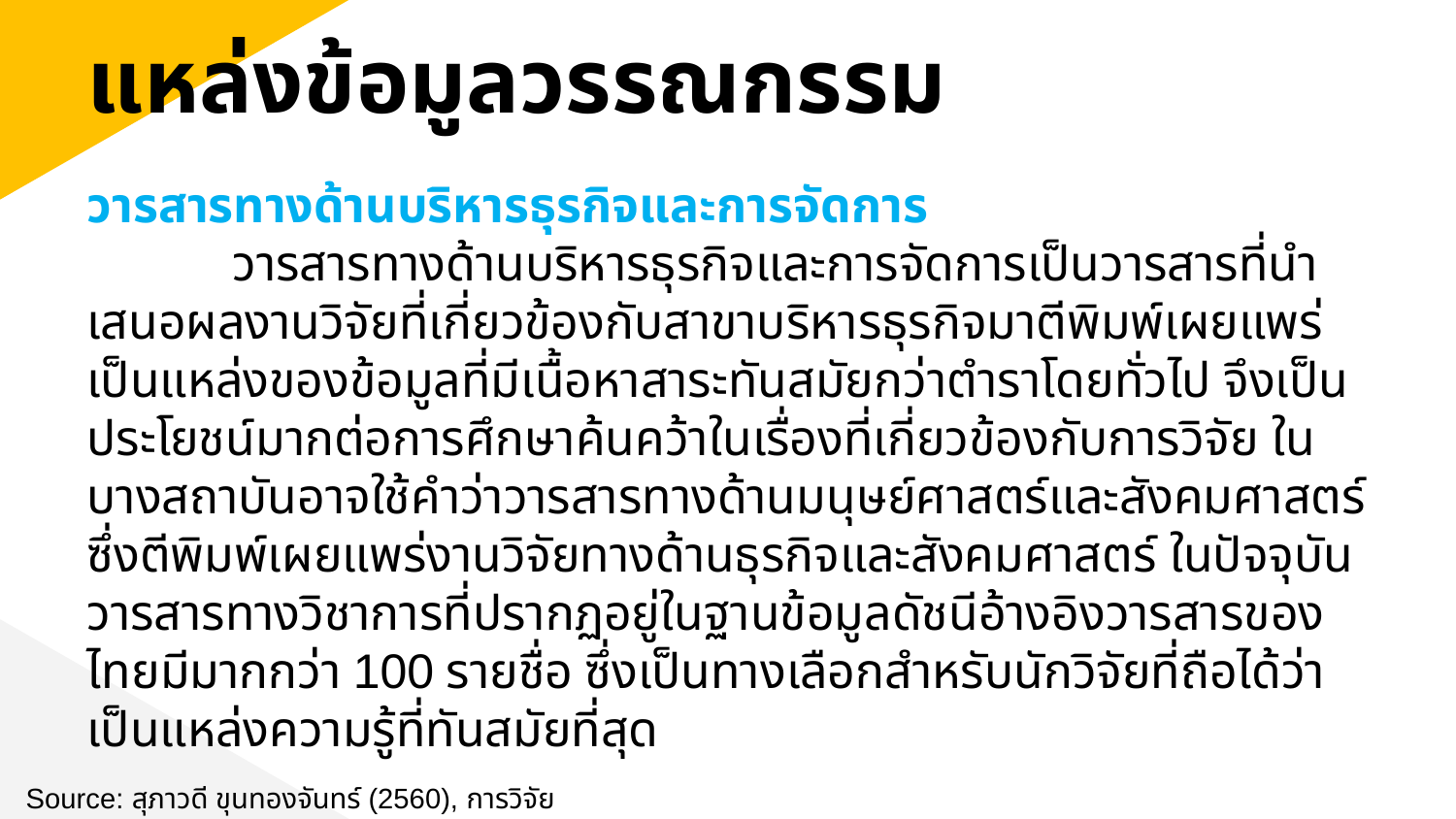

แหล่งข้อมูลวรรณกรรม
วารสารทางด้านบริหารธุรกิจและการจัดการ
	วารสารทางด้านบริหารธุรกิจและการจัดการเป็นวารสารที่นำเสนอผลงานวิจัยที่เกี่ยวข้องกับสาขาบริหารธุรกิจมาตีพิมพ์เผยแพร่ เป็นแหล่งของข้อมูลที่มีเนื้อหาสาระทันสมัยกว่าตำราโดยทั่วไป จึงเป็นประโยชน์มากต่อการศึกษาค้นคว้าในเรื่องที่เกี่ยวข้องกับการวิจัย ในบางสถาบันอาจใช้คำว่าวารสารทางด้านมนุษย์ศาสตร์และสังคมศาสตร์ซึ่งตีพิมพ์เผยแพร่งานวิจัยทางด้านธุรกิจและสังคมศาสตร์ ในปัจจุบันวารสารทางวิชาการที่ปรากฏอยู่ในฐานข้อมูลดัชนีอ้างอิงวารสารของไทยมีมากกว่า 100 รายชื่อ ซึ่งเป็นทางเลือกสำหรับนักวิจัยที่ถือได้ว่าเป็นแหล่งความรู้ที่ทันสมัยที่สุด
Source: สุภาวดี ขุนทองจันทร์ (2560), การวิจัยธุรกิจ